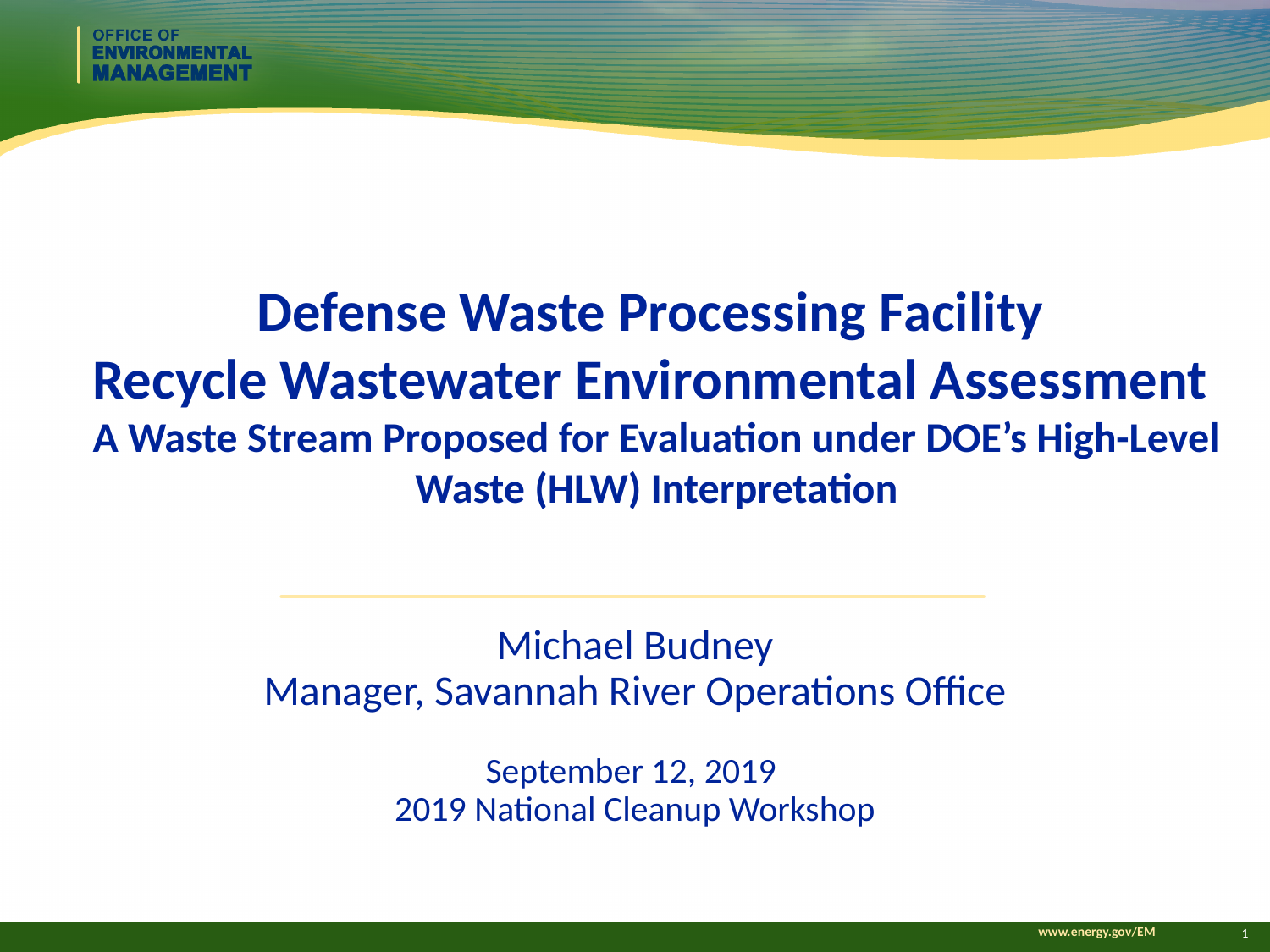

# Defense Waste Processing Facility Recycle Wastewater Environmental Assessment  A Waste Stream Proposed for Evaluation under DOE’s High-Level Waste (HLW) Interpretation

Michael Budney
Manager, Savannah River Operations Office

September 12, 2019
2019 National Cleanup Workshop